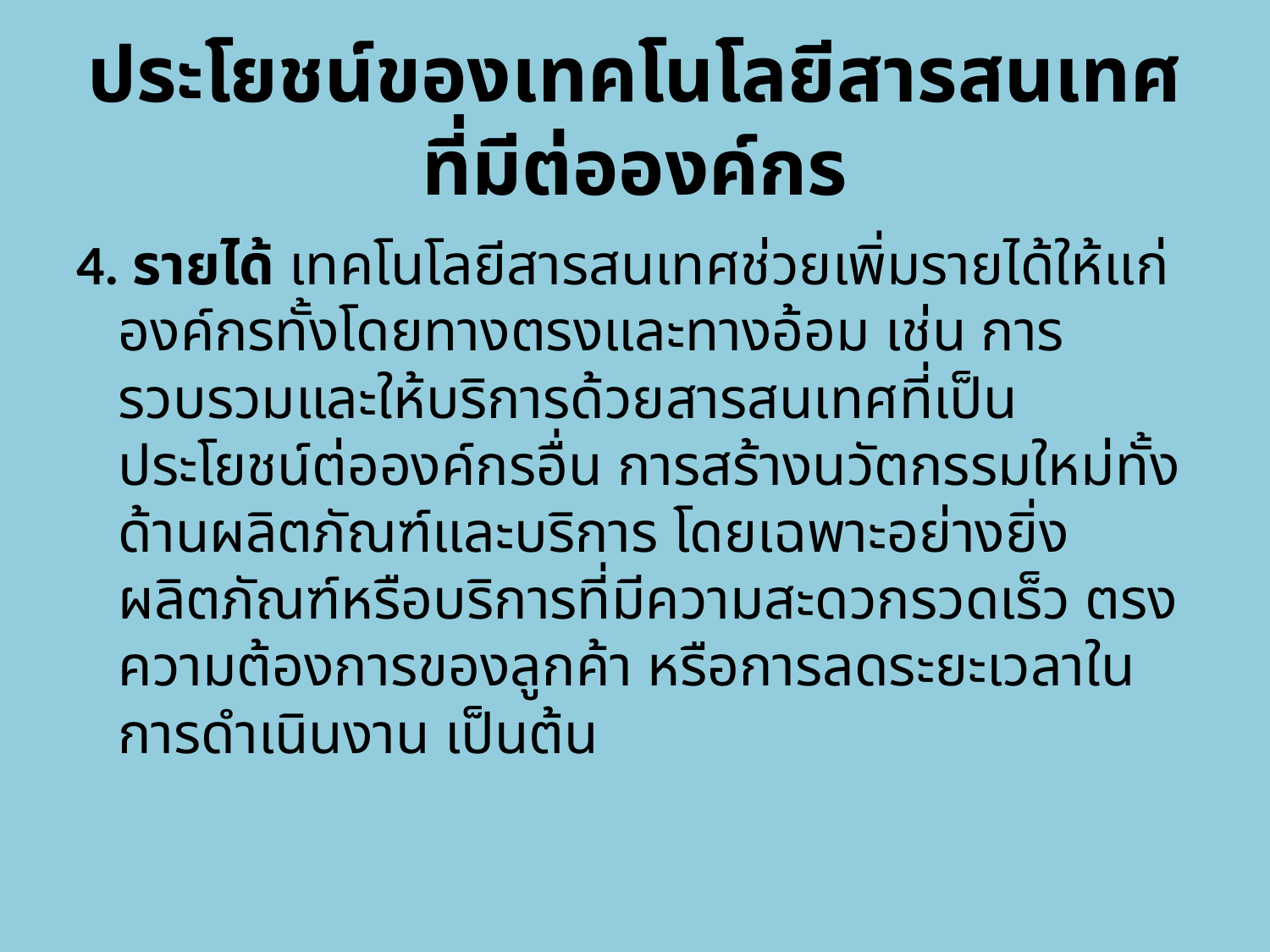

# ประโยชน์ของเทคโนโลยีสารสนเทศที่มีต่อองค์กร
4. รายได้ เทคโนโลยีสารสนเทศช่วยเพิ่มรายได้ให้แก่องค์กรทั้งโดยทางตรงและทางอ้อม เช่น การรวบรวมและให้บริการด้วยสารสนเทศที่เป็นประโยชน์ต่อองค์กรอื่น การสร้างนวัตกรรมใหม่ทั้งด้านผลิตภัณฑ์และบริการ โดยเฉพาะอย่างยิ่งผลิตภัณฑ์หรือบริการที่มีความสะดวกรวดเร็ว ตรงความต้องการของลูกค้า หรือการลดระยะเวลาในการดำเนินงาน เป็นต้น